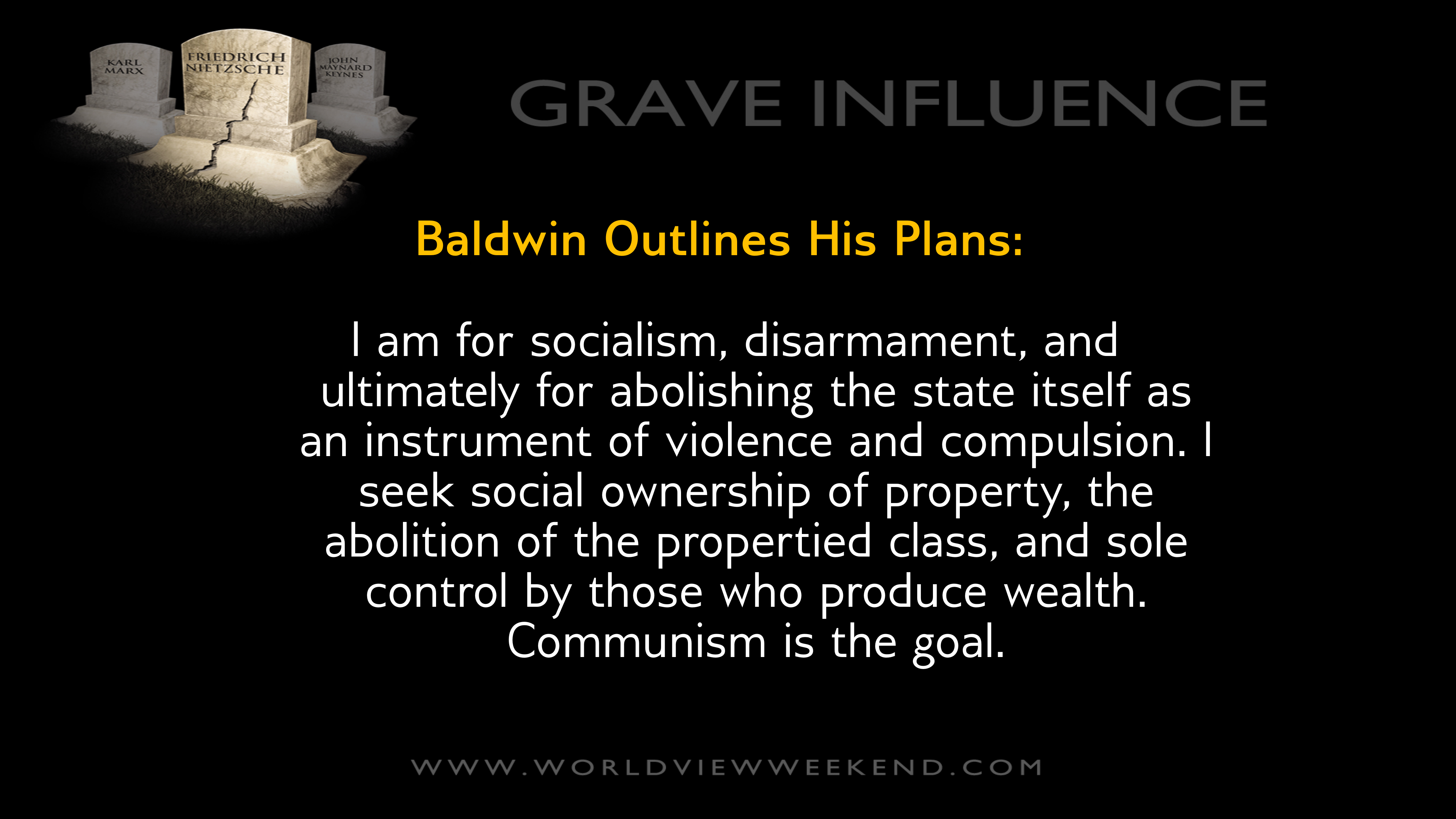

Baldwin Outlines His Plans:
 I am for socialism, disarmament, and ultimately for abolishing the state itself as an instrument of violence and compulsion. I seek social ownership of property, the abolition of the propertied class, and sole control by those who produce wealth. Communism is the goal.